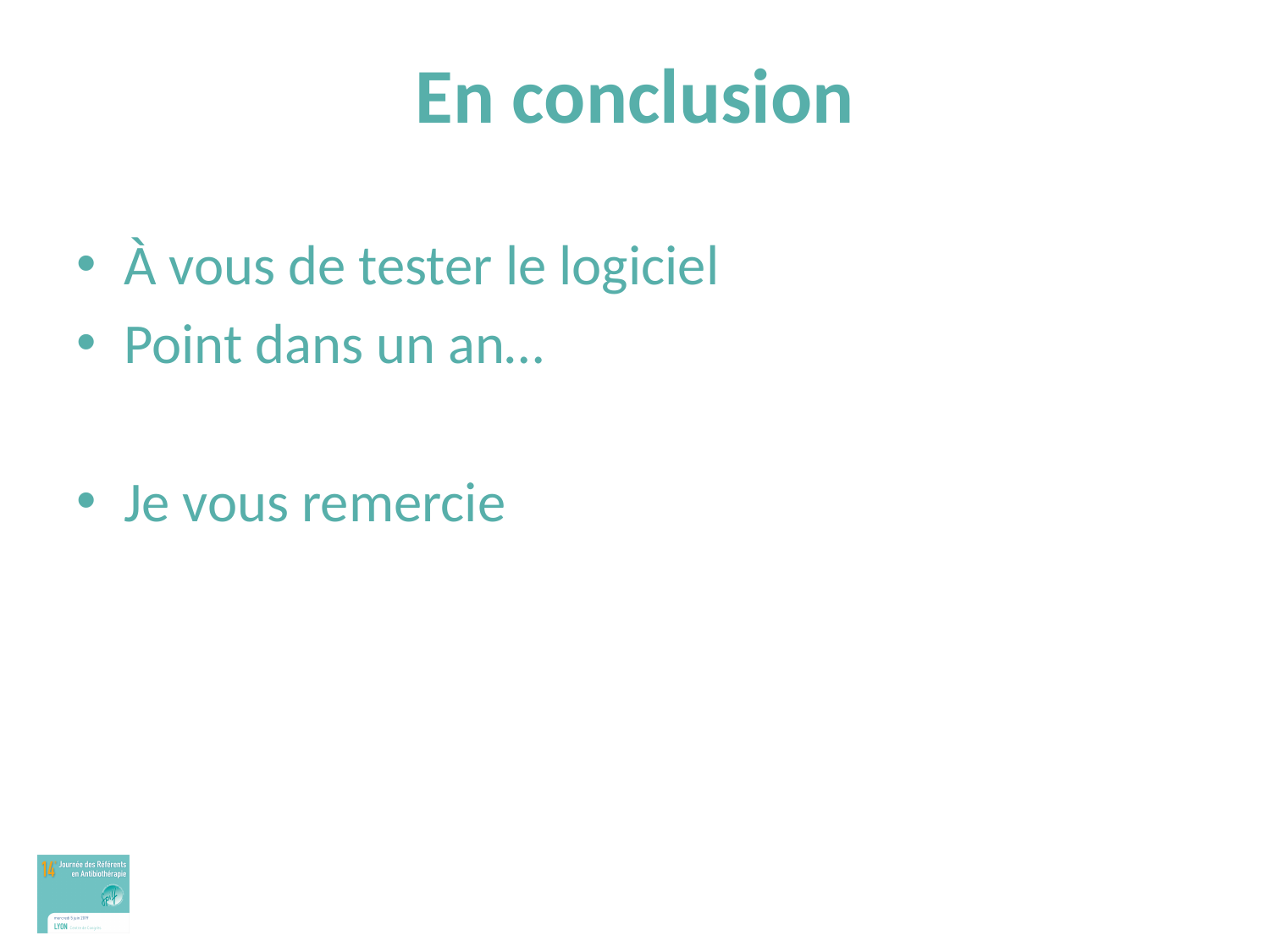

# En conclusion
À vous de tester le logiciel
Point dans un an…

Je vous remercie